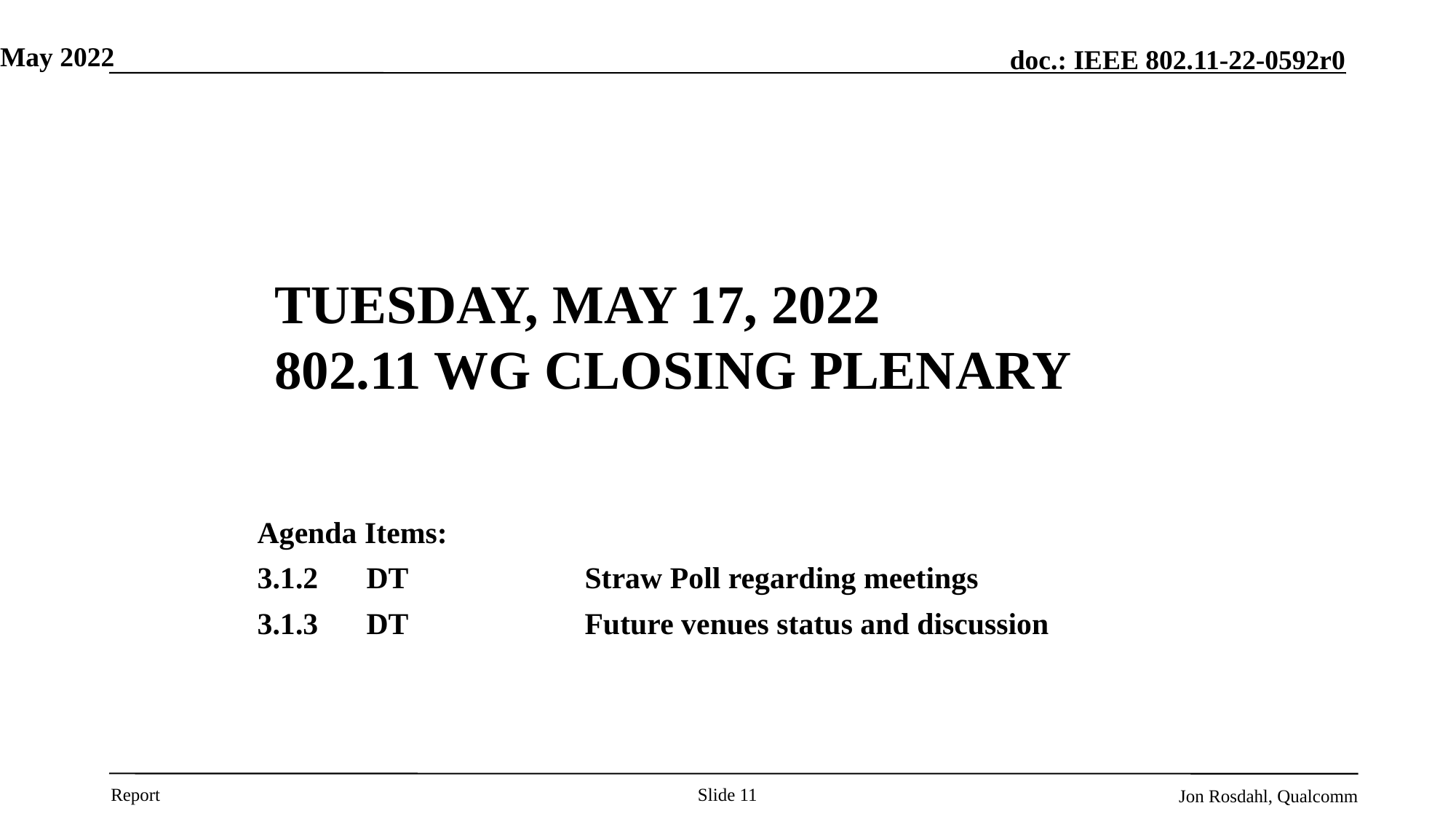

May 2022
# Tuesday, MaY 17, 2022 802.11 WG Closing Plenary
Agenda Items:
3.1.2 	DT		Straw Poll regarding meetings
3.1.3	DT		Future venues status and discussion
Slide 11
Jon Rosdahl, Qualcomm